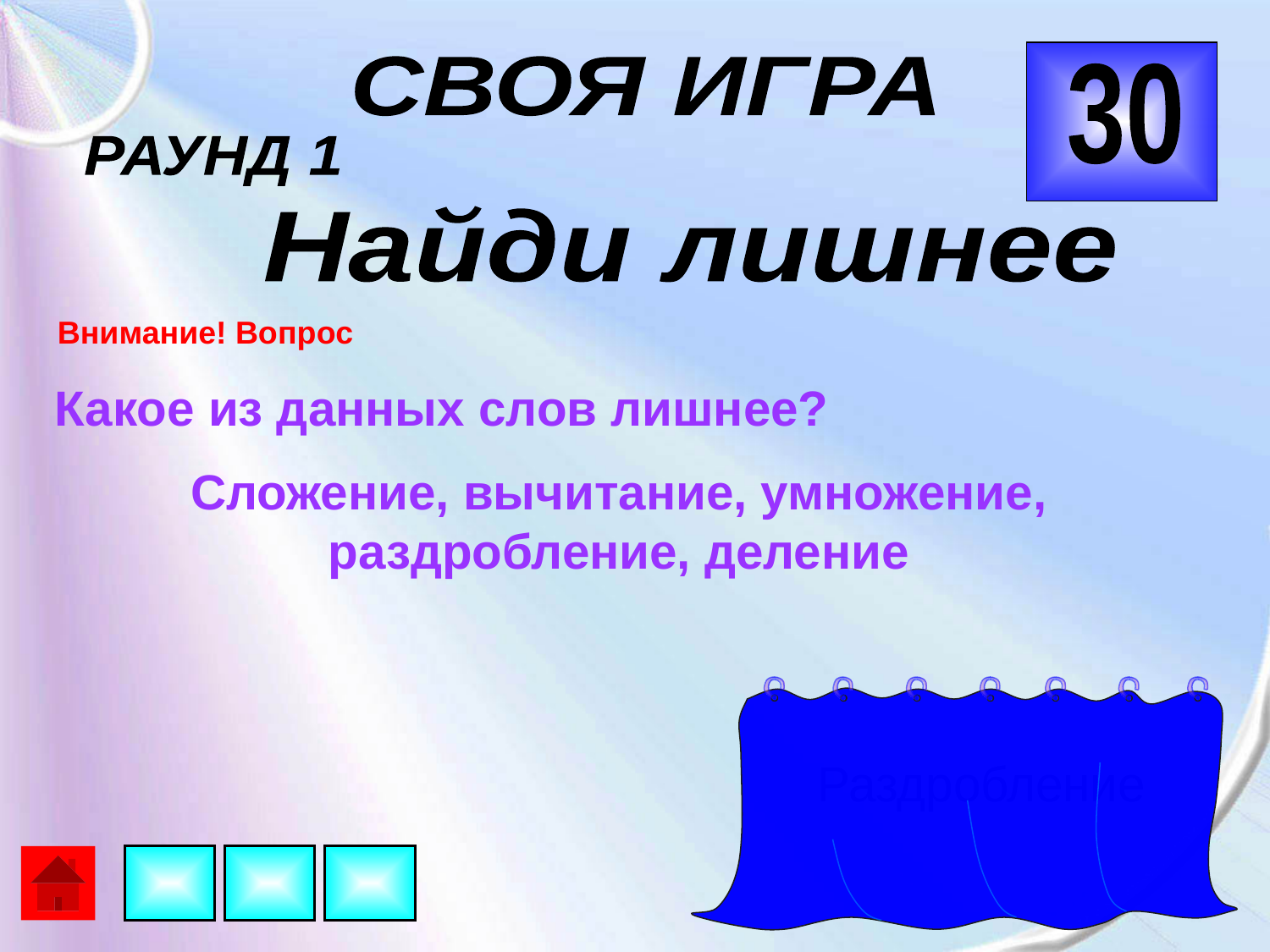

СВОЯ ИГРА
30
РАУНД 1
Найди лишнее
Внимание! Вопрос
Какое из данных слов лишнее?
Сложение, вычитание, умножение, раздробление, деление

Раздробление